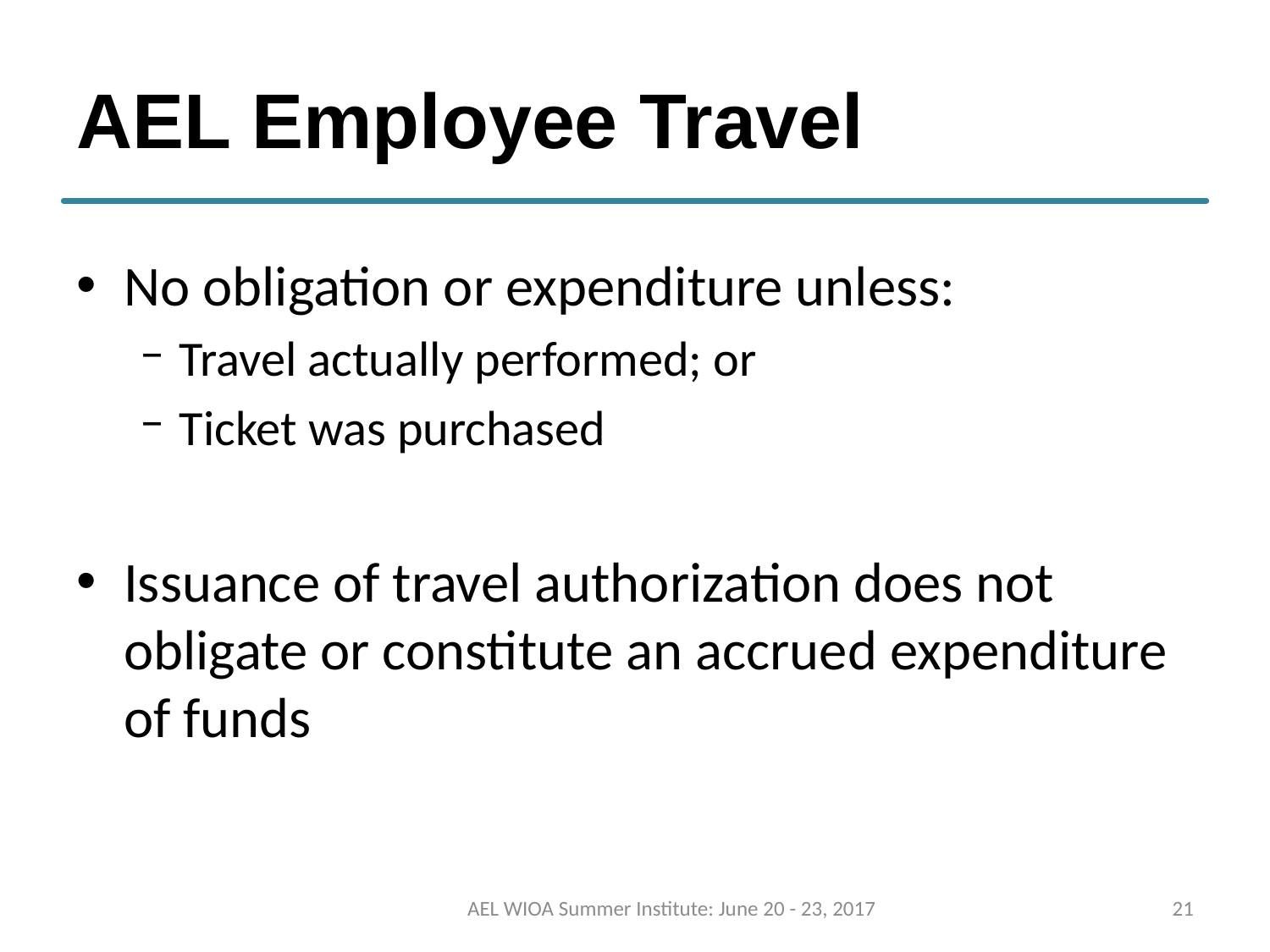

# AEL Employee Travel
No obligation or expenditure unless:
Travel actually performed; or
Ticket was purchased

Issuance of travel authorization does not obligate or constitute an accrued expenditure of funds
AEL WIOA Summer Institute: June 20 - 23, 2017
21